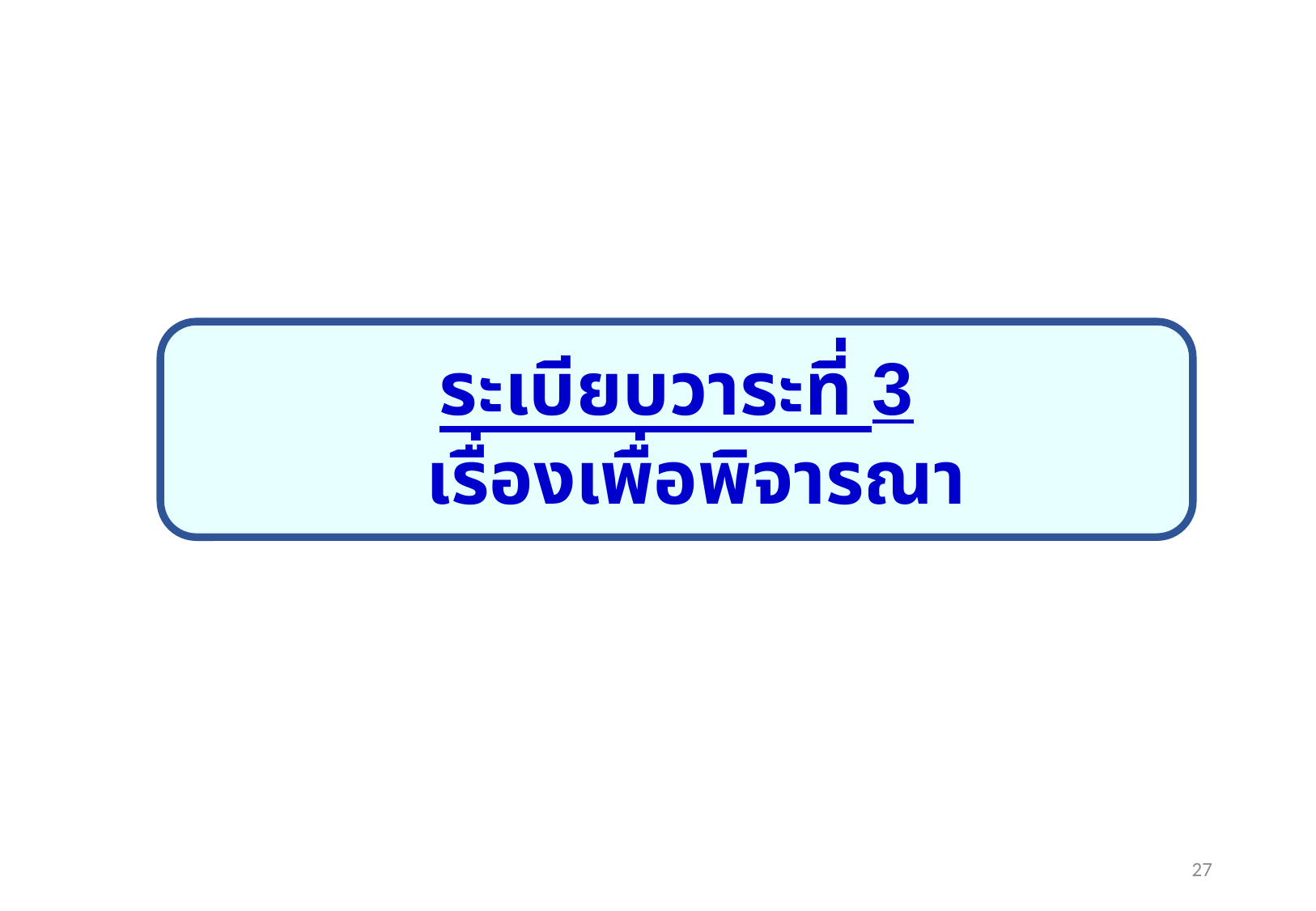

ระเบียบวาระที่ 3
 เรื่องเพื่อพิจารณา
27